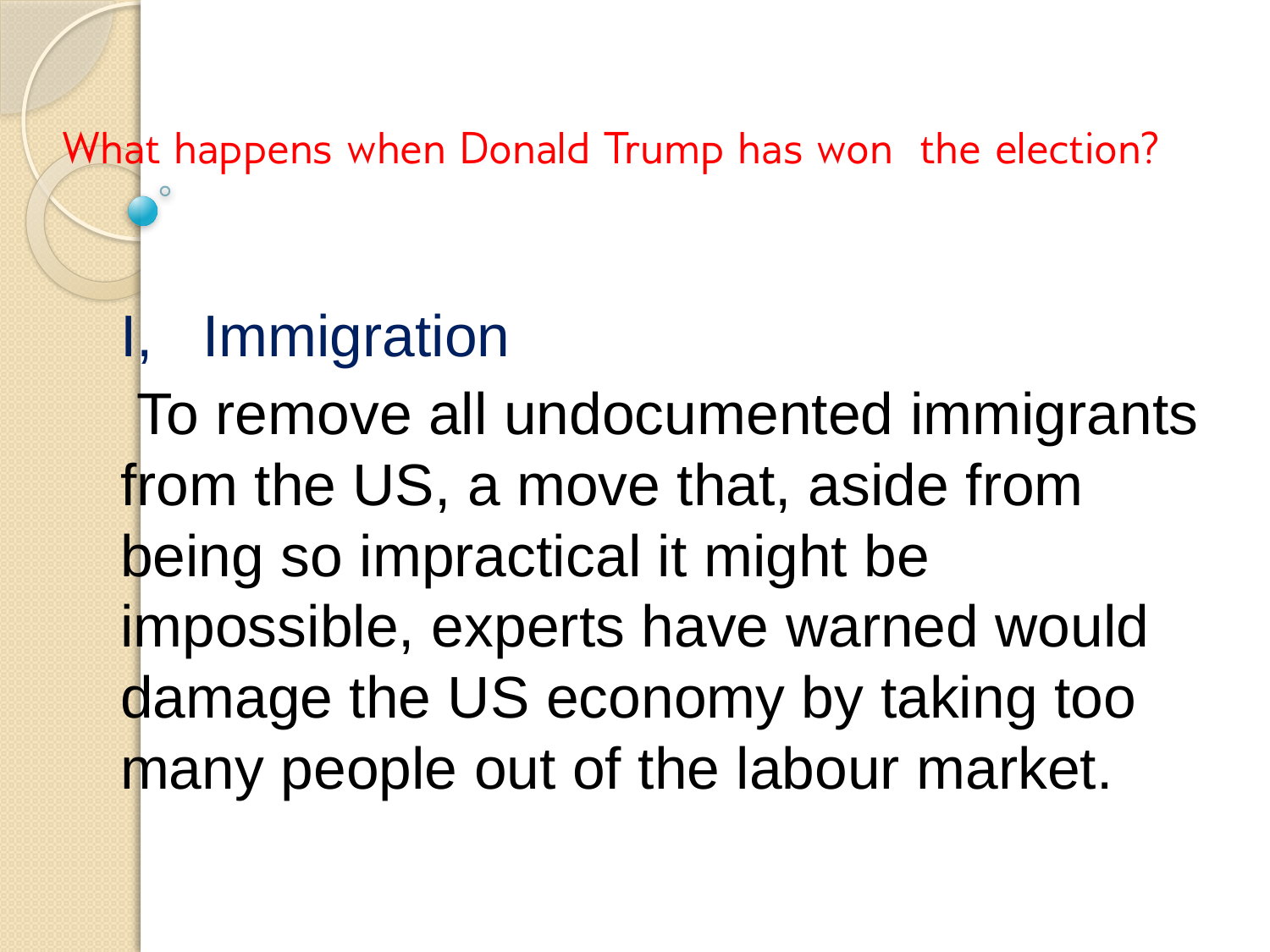

# What happens when Donald Trump has won  the election?
I,   Immigration
 To remove all undocumented immigrants from the US, a move that, aside from being so impractical it might be impossible, experts have warned would damage the US economy by taking too many people out of the labour market.